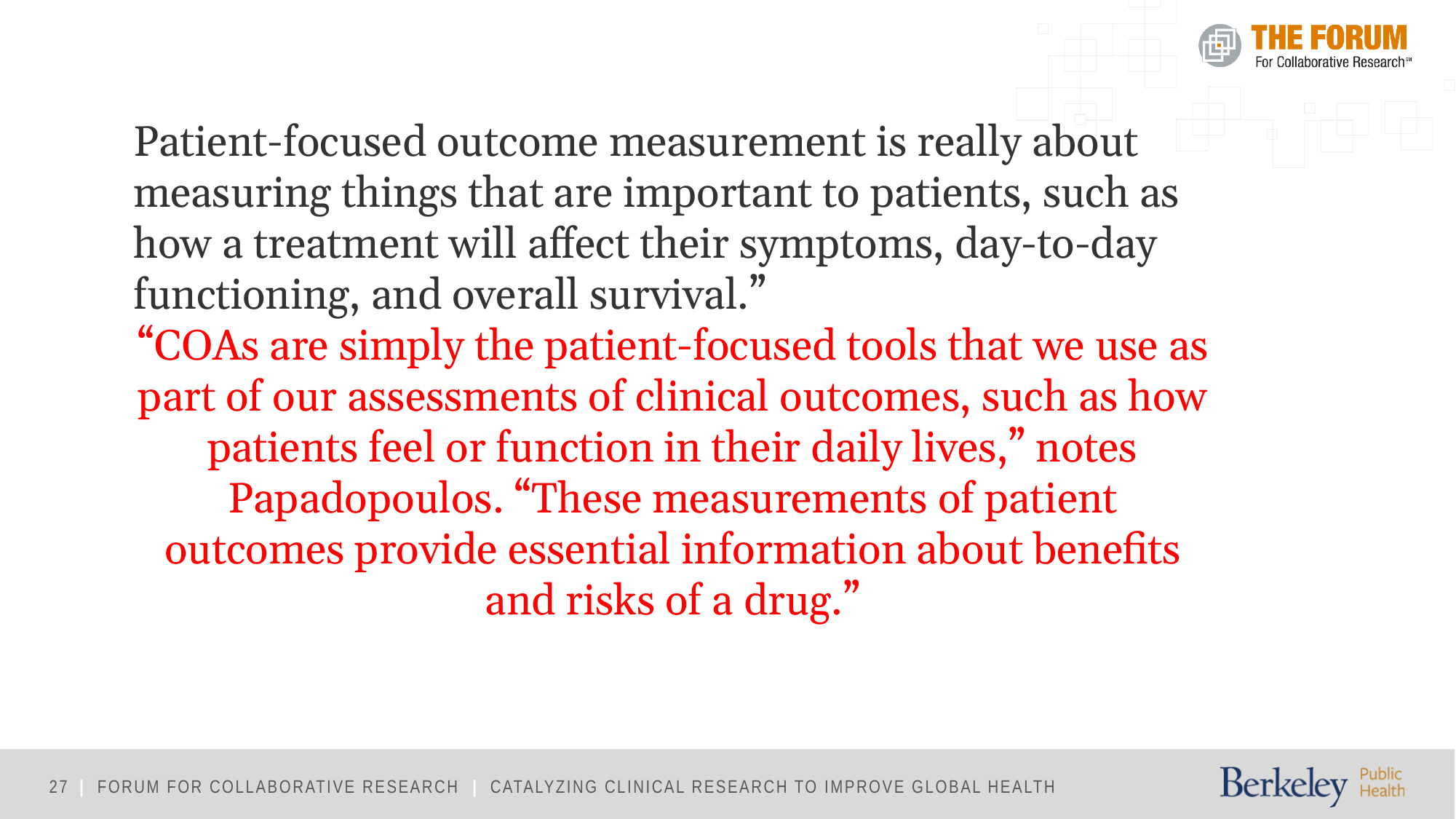

Patient-focused outcome measurement is really about measuring things that are important to patients, such as how a treatment will affect their symptoms, day-to-day functioning, and overall survival.”
“COAs are simply the patient-focused tools that we use as part of our assessments of clinical outcomes, such as how patients feel or function in their daily lives,” notes Papadopoulos. “These measurements of patient outcomes provide essential information about benefits and risks of a drug.”